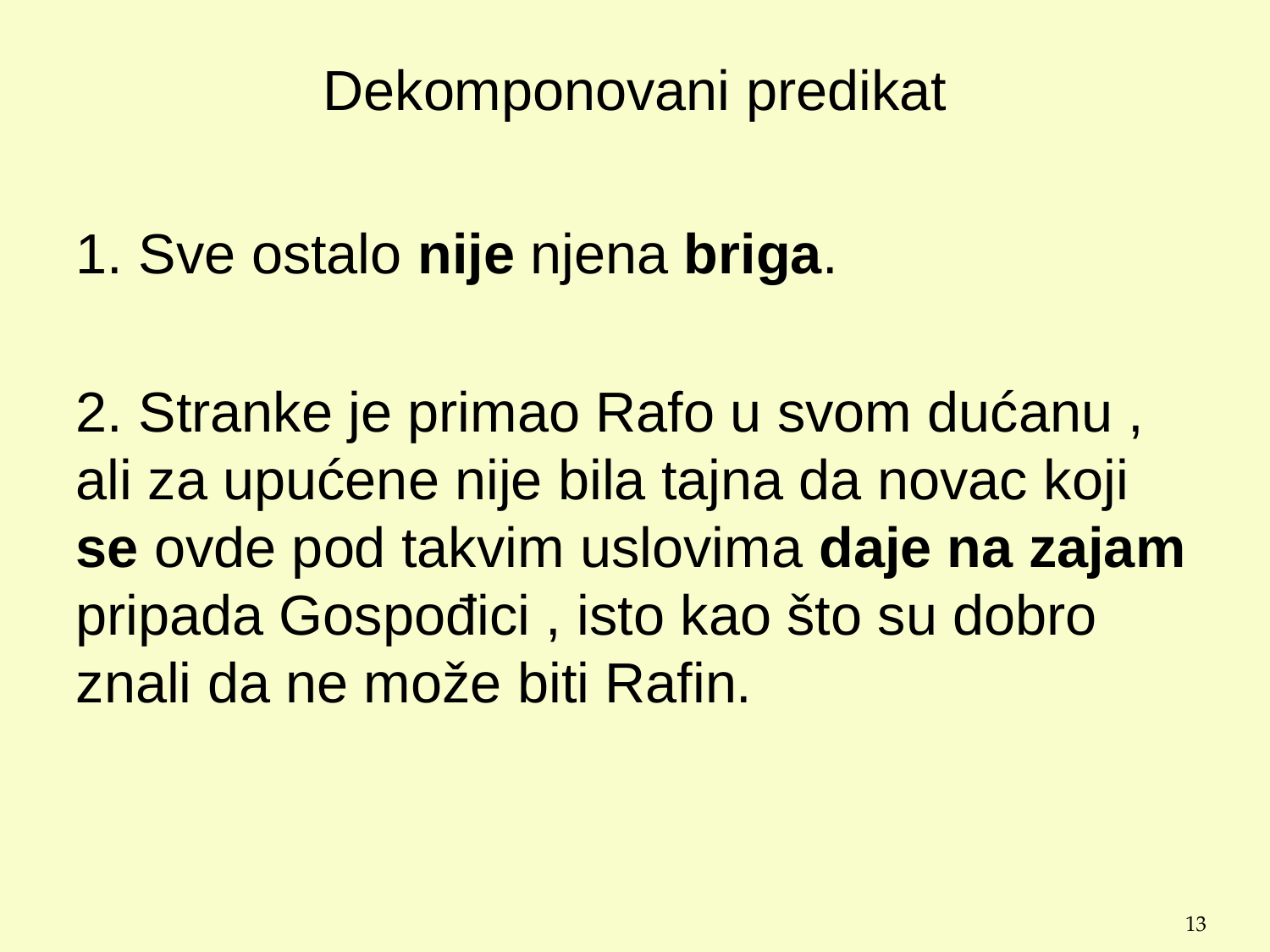

# Dekomponovani predikat
1. Sve ostalo nije njena briga.

2. Stranke je primao Rafo u svom dućanu , ali za upućene nije bila tajna da novac koji se ovde pod takvim uslovima daje na zajam pripada Gospođici , isto kao što su dobro znali da ne može biti Rafin.

13